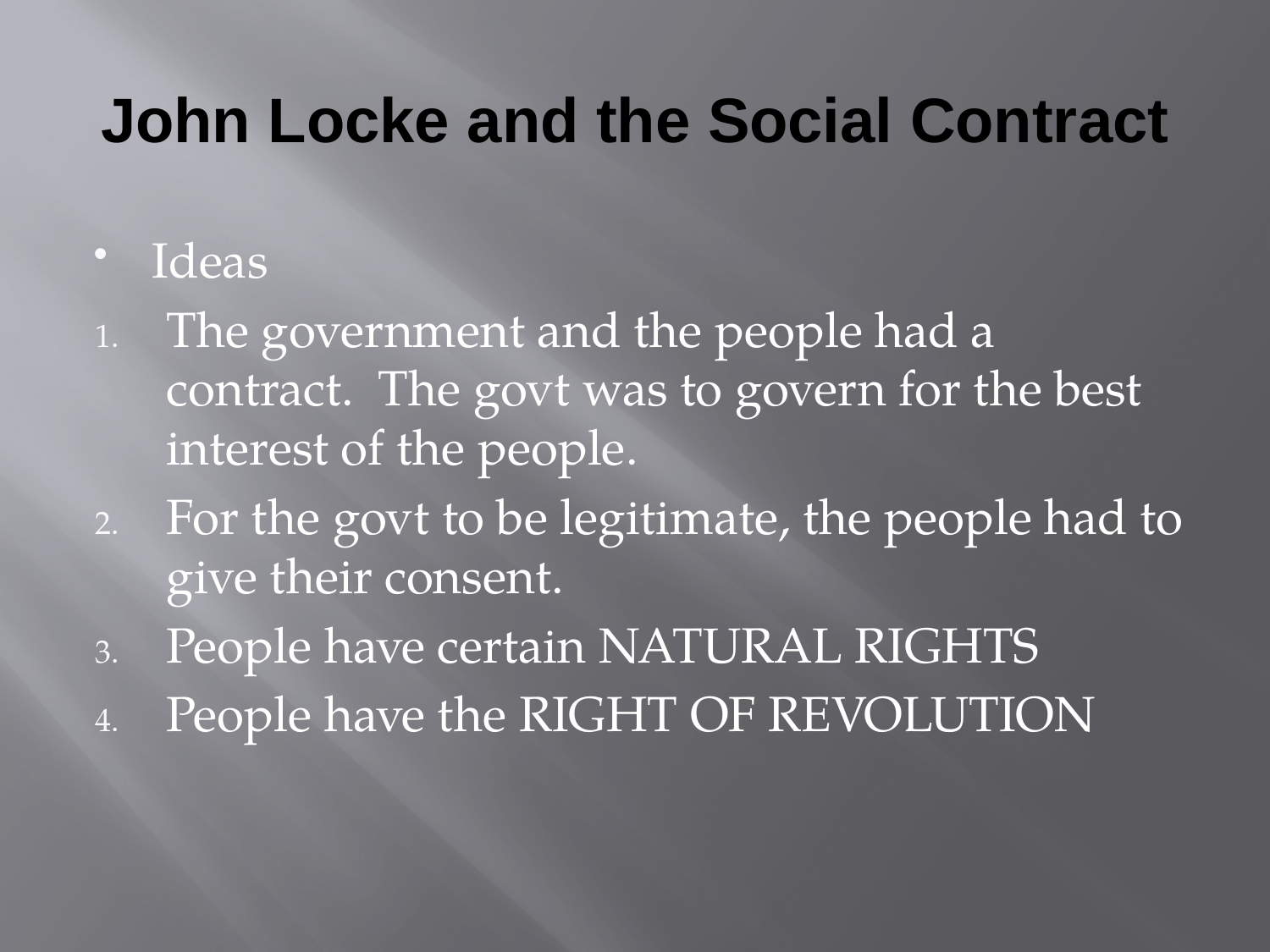

# John Locke and the Social Contract
Ideas
The government and the people had a contract.  The govt was to govern for the best interest of the people.
For the govt to be legitimate, the people had to give their consent.
People have certain NATURAL RIGHTS
People have the RIGHT OF REVOLUTION